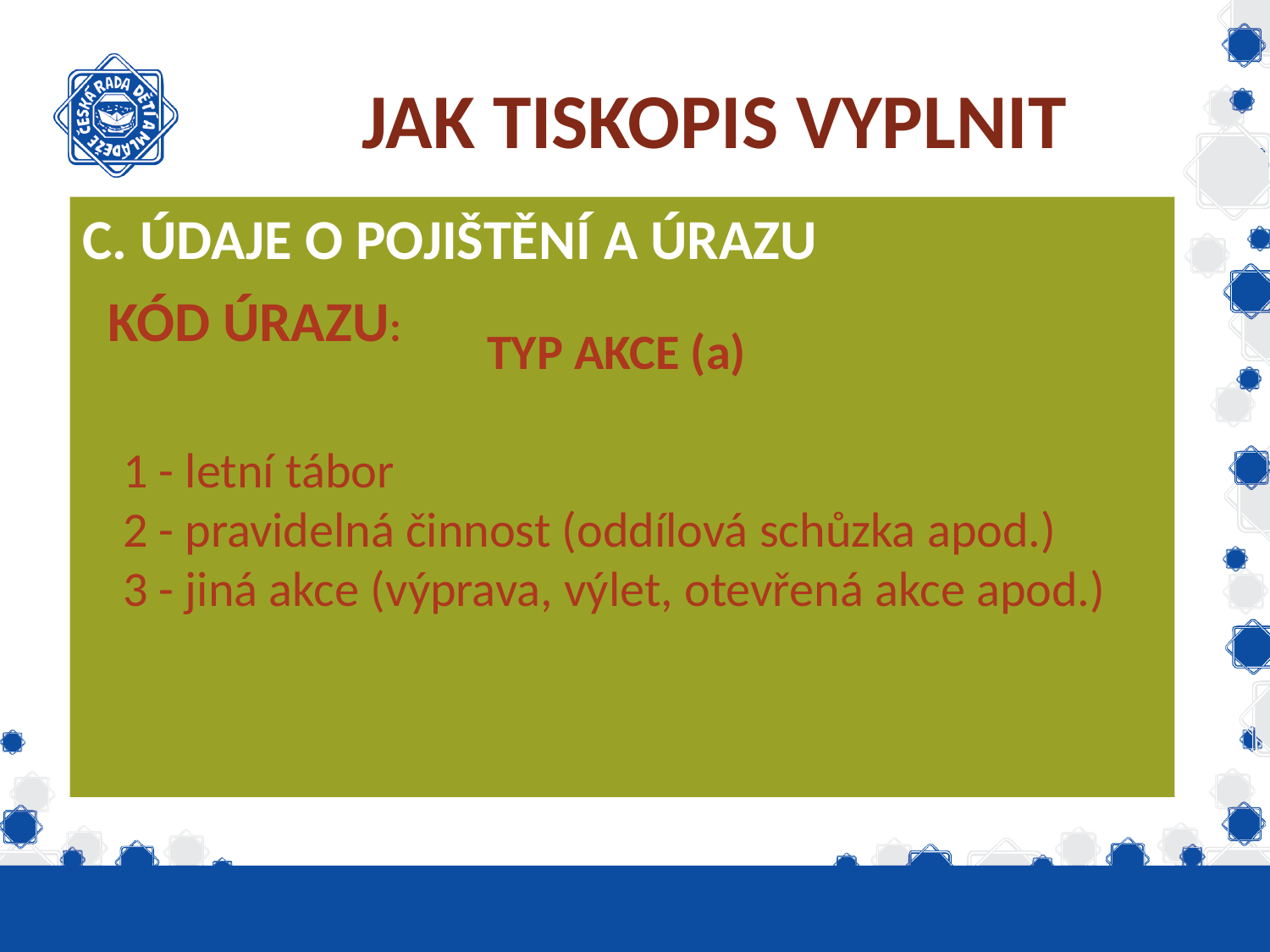

# JAK TISKOPIS VYPLNIT
C. ÚDAJE O POJIŠTĚNÍ A ÚRAZU
KÓD ÚRAZU:
TYP AKCE (a)

1 - letní tábor
2 - pravidelná činnost (oddílová schůzka apod.)
3 - jiná akce (výprava, výlet, otevřená akce apod.)